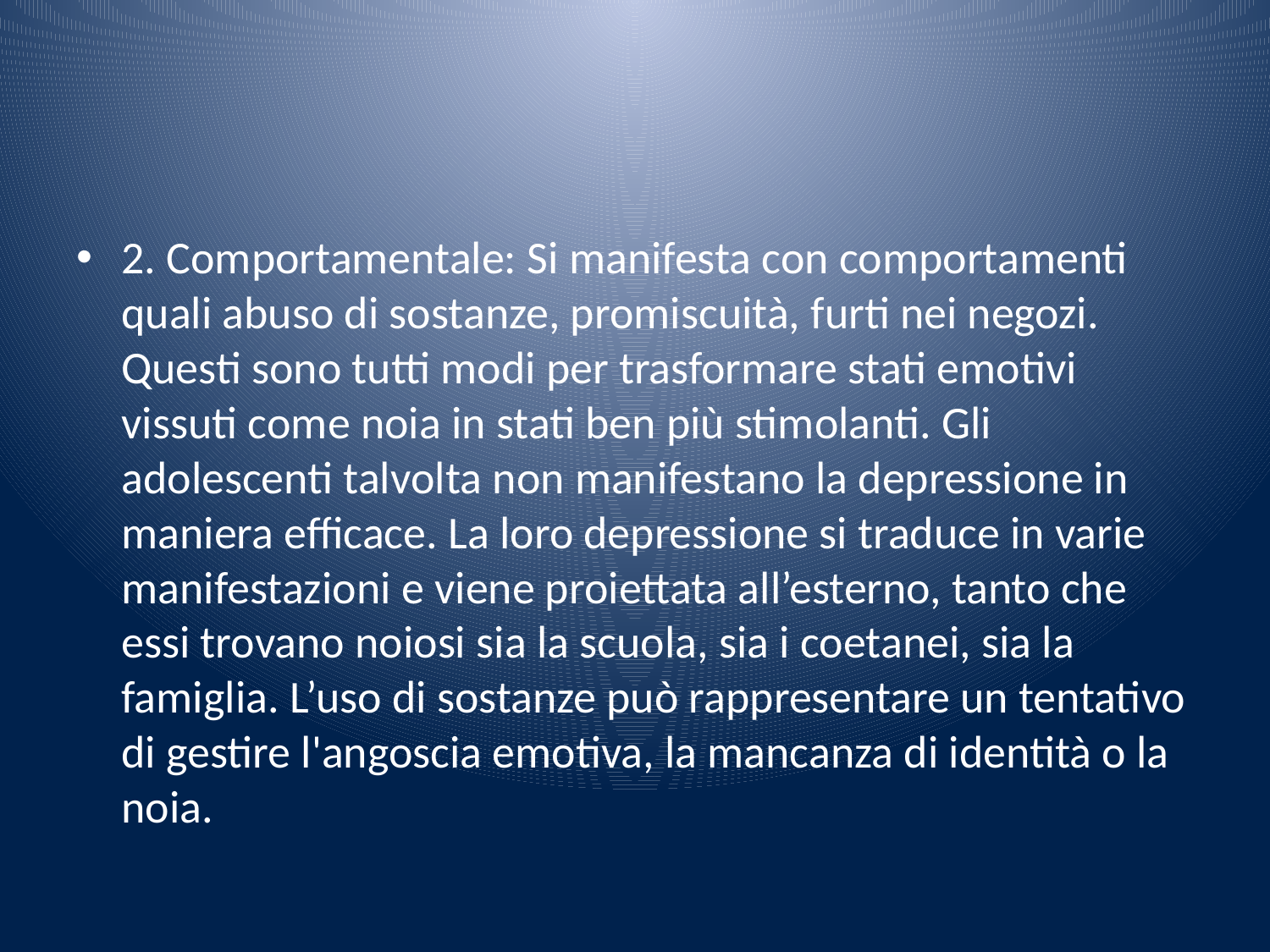

#
2. Comportamentale: Si manifesta con comportamenti quali abuso di sostanze, promiscuità, furti nei negozi. Questi sono tutti modi per trasformare stati emotivi vissuti come noia in stati ben più stimolanti. Gli adolescenti talvolta non manifestano la depressione in maniera efficace. La loro depressione si traduce in varie manifestazioni e viene proiettata all’esterno, tanto che essi trovano noiosi sia la scuola, sia i coetanei, sia la famiglia. L’uso di sostanze può rappresentare un tentativo di gestire l'angoscia emotiva, la mancanza di identità o la noia.